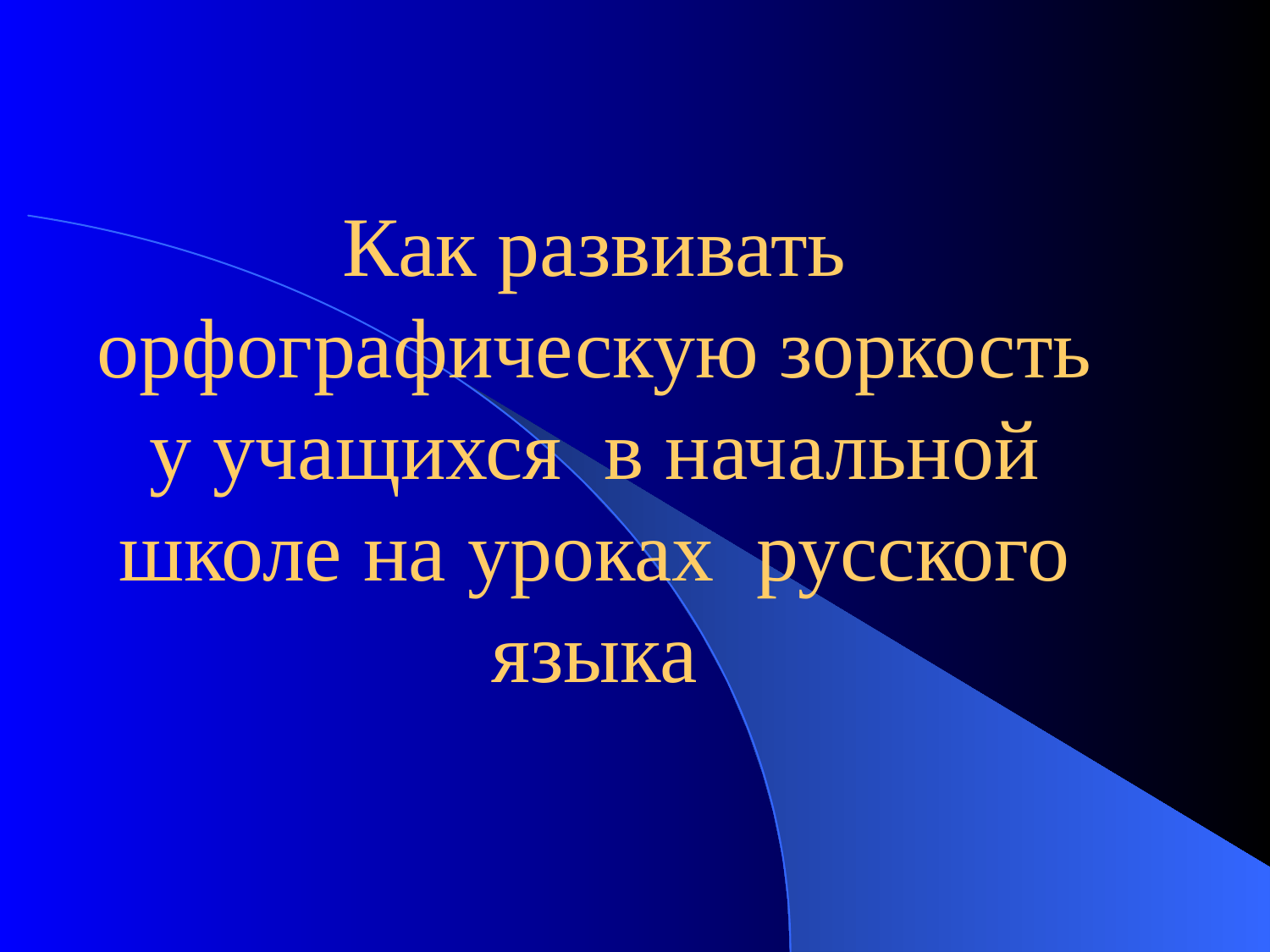

# Как развивать орфографическую зоркость у учащихся  в начальной школе на уроках  русского языка